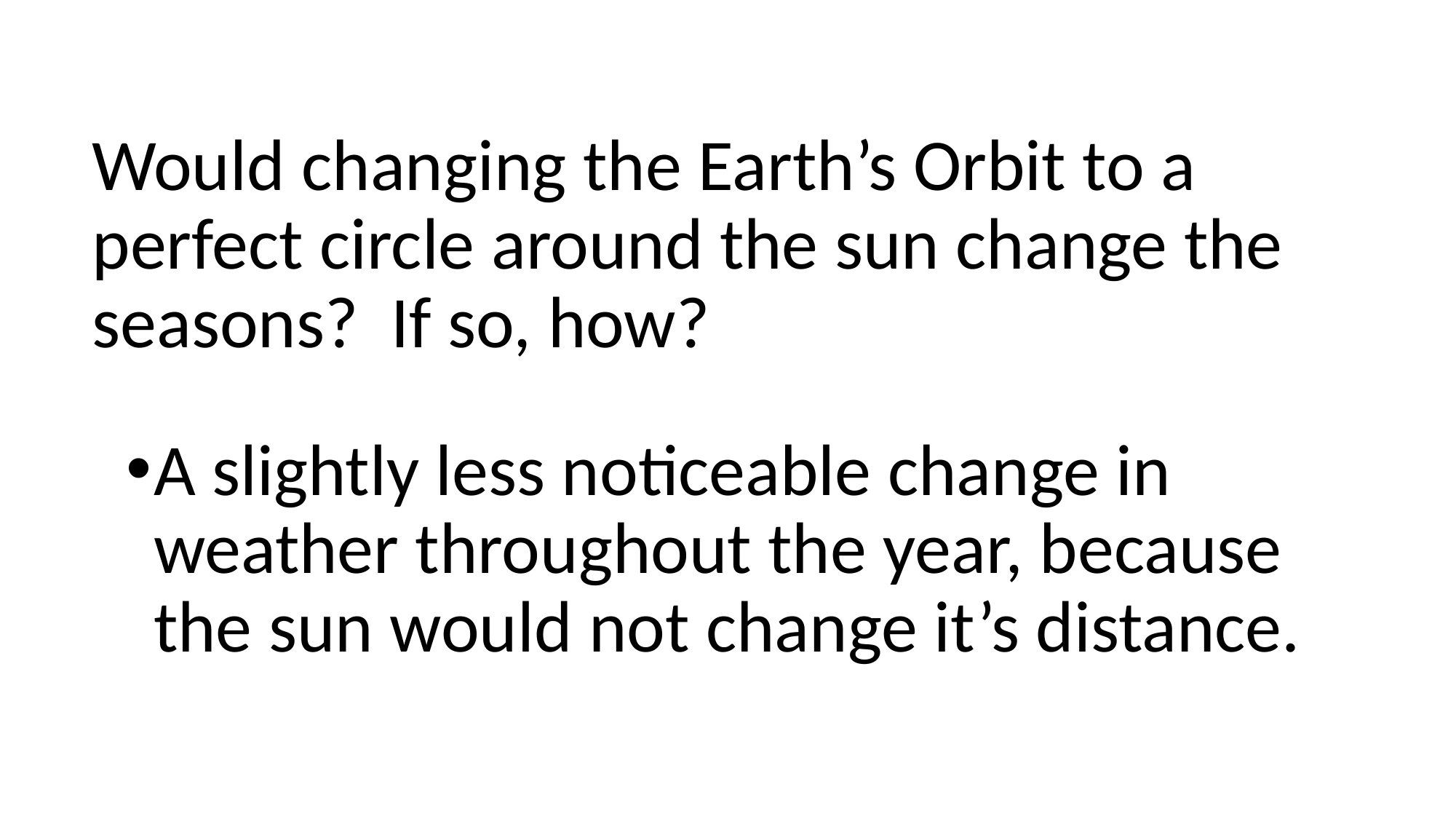

# Would changing the Earth’s Orbit to a perfect circle around the sun change the seasons?  If so, how?
A slightly less noticeable change in weather throughout the year, because the sun would not change it’s distance.